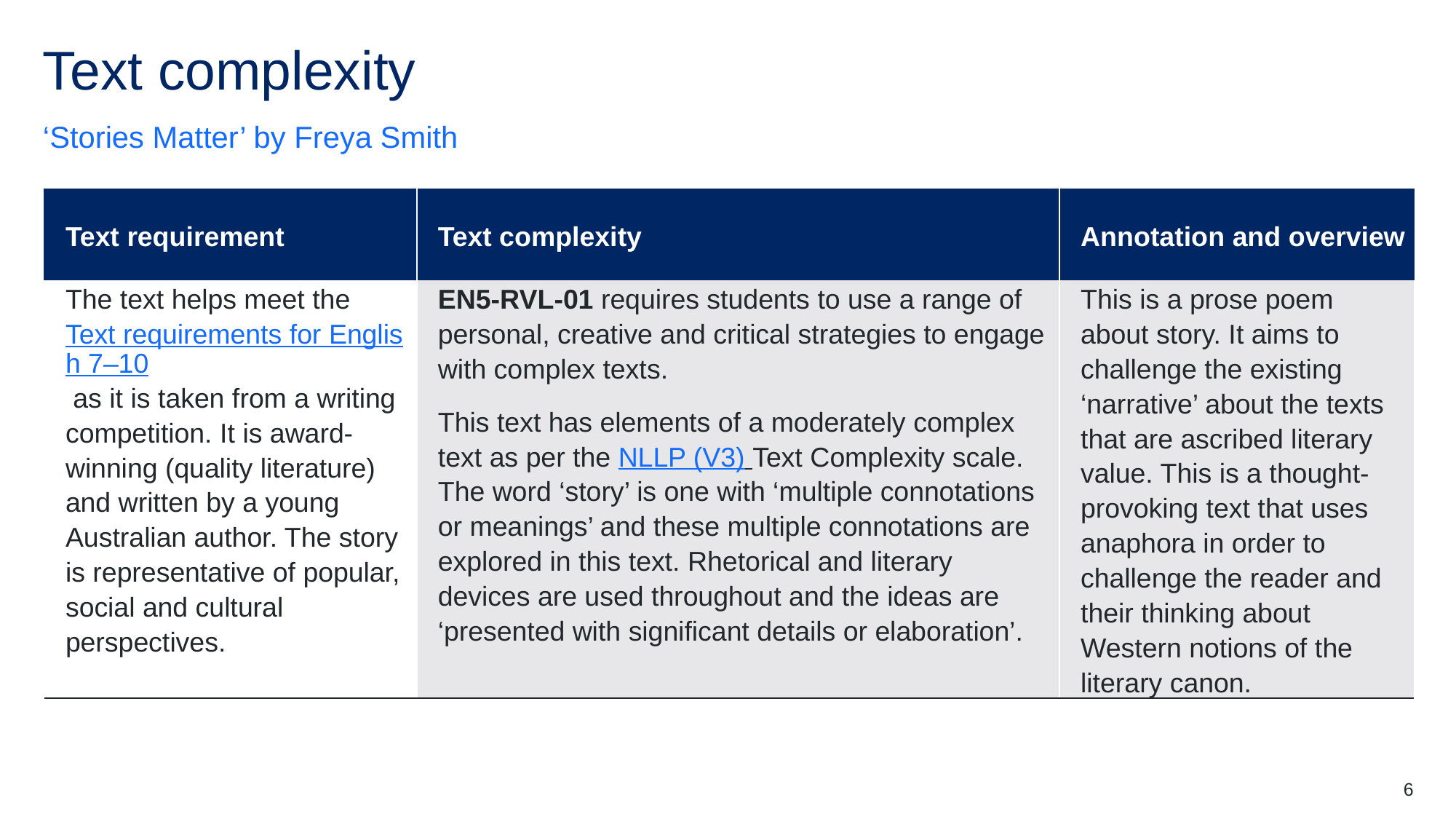

# Text complexity
‘Stories Matter’ by Freya Smith
| Text requirement | Text complexity | Annotation and overview |
| --- | --- | --- |
| The text helps meet the Text requirements for English 7–10 as it is taken from a writing competition. It is award-winning (quality literature) and written by a young Australian author. The story is representative of popular, social and cultural perspectives. | EN5-RVL-01 requires students to use a range of personal, creative and critical strategies to engage with complex texts. This text has elements of a moderately complex text as per the NLLP (V3) Text Complexity scale. The word ‘story’ is one with ‘multiple connotations or meanings’ and these multiple connotations are explored in this text. Rhetorical and literary devices are used throughout and the ideas are ‘presented with significant details or elaboration’. | This is a prose poem about story. It aims to challenge the existing ‘narrative’ about the texts that are ascribed literary value. This is a thought-provoking text that uses anaphora in order to challenge the reader and their thinking about Western notions of the literary canon. |
6